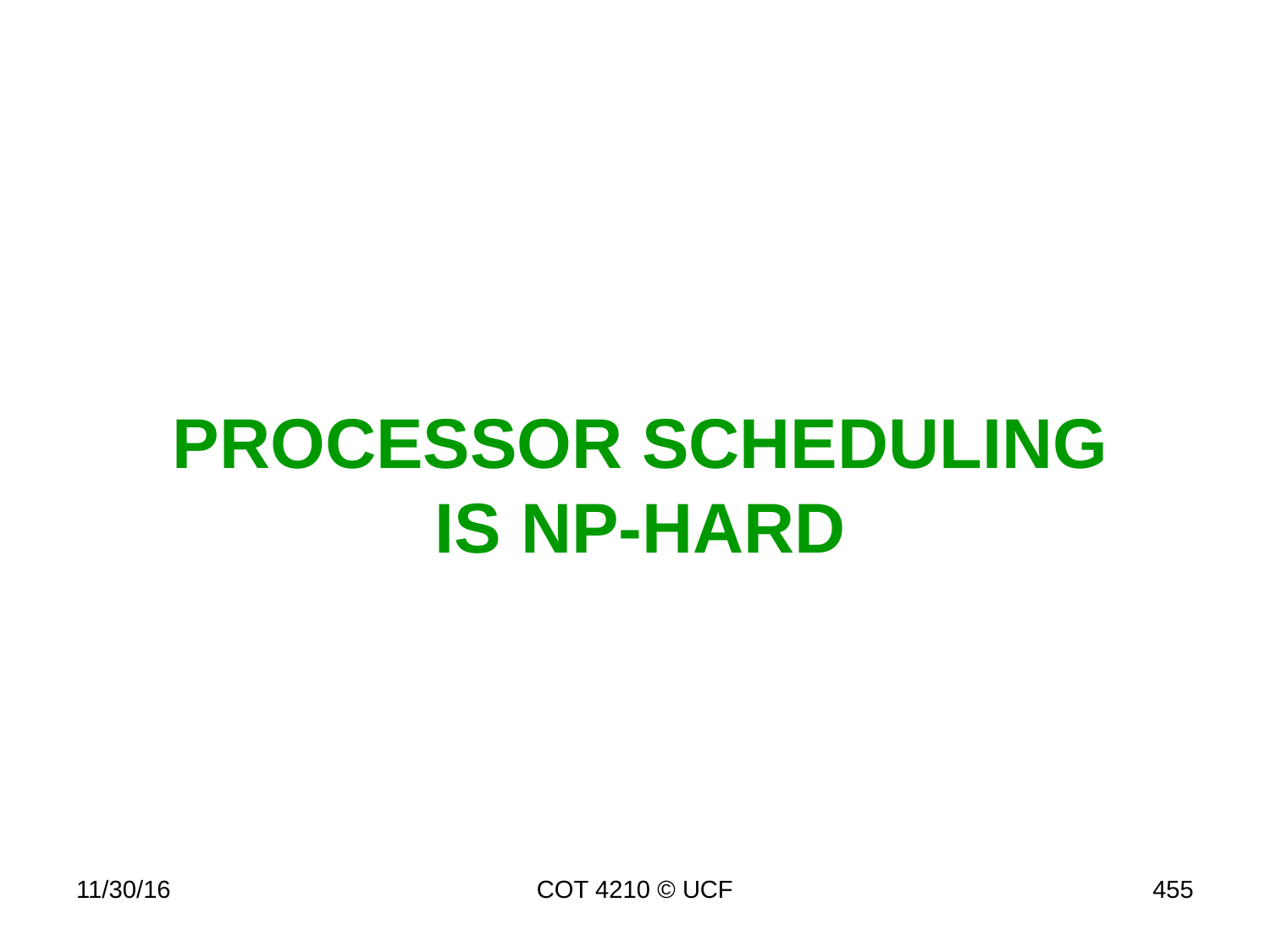

# Processor Scheduling is NP-Hard
11/30/16
COT 4210 © UCF
455